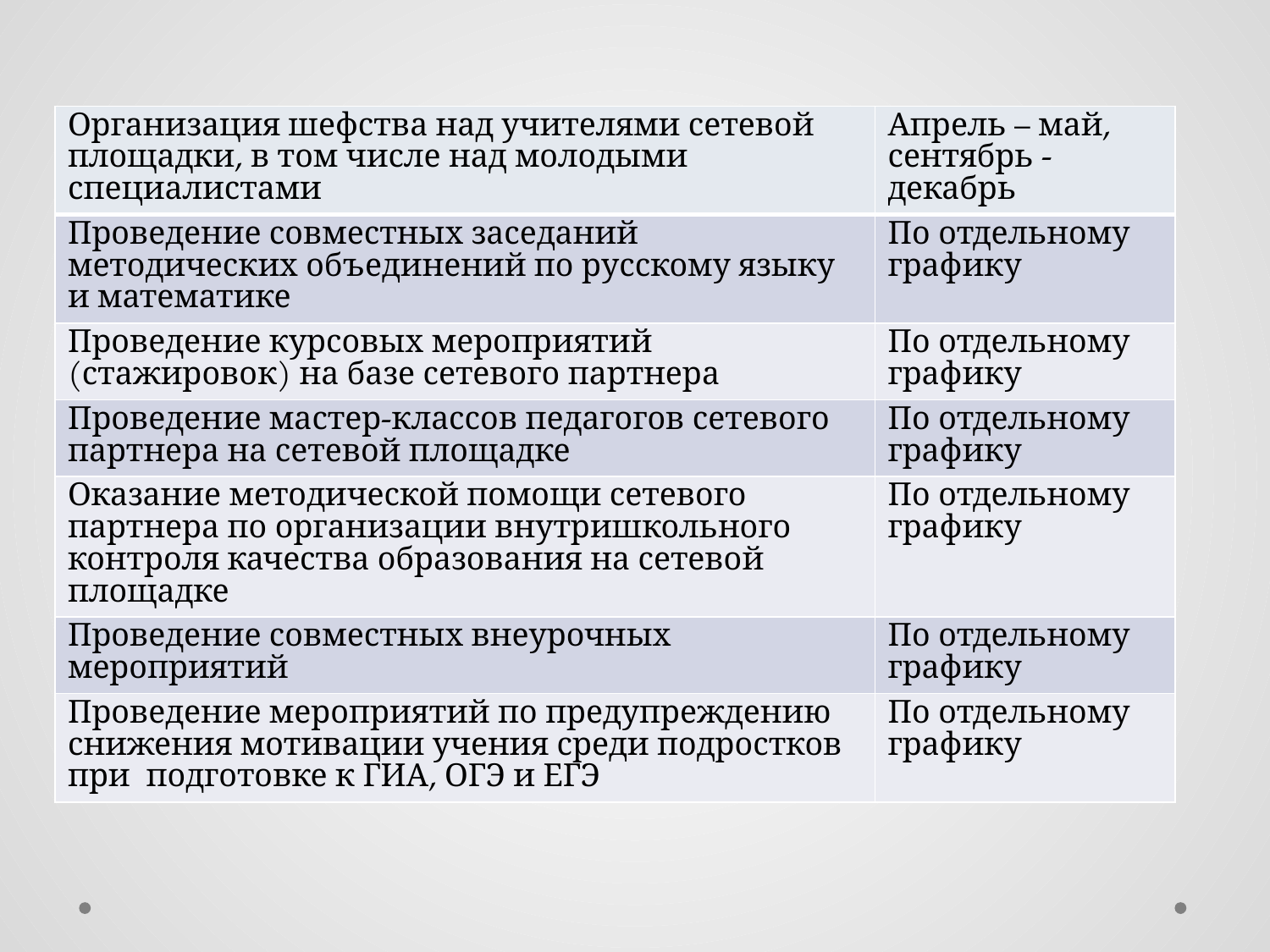

| Организация шефства над учителями сетевой площадки, в том числе над молодыми специалистами | Апрель – май, сентябрь - декабрь |
| --- | --- |
| Проведение совместных заседаний методических объединений по русскому языку и математике | По отдельному графику |
| Проведение курсовых мероприятий (стажировок) на базе сетевого партнера | По отдельному графику |
| Проведение мастер-классов педагогов сетевого партнера на сетевой площадке | По отдельному графику |
| Оказание методической помощи сетевого партнера по организации внутришкольного контроля качества образования на сетевой площадке | По отдельному графику |
| Проведение совместных внеурочных мероприятий | По отдельному графику |
| Проведение мероприятий по предупреждению снижения мотивации учения среди подростков при подготовке к ГИА, ОГЭ и ЕГЭ | По отдельному графику |